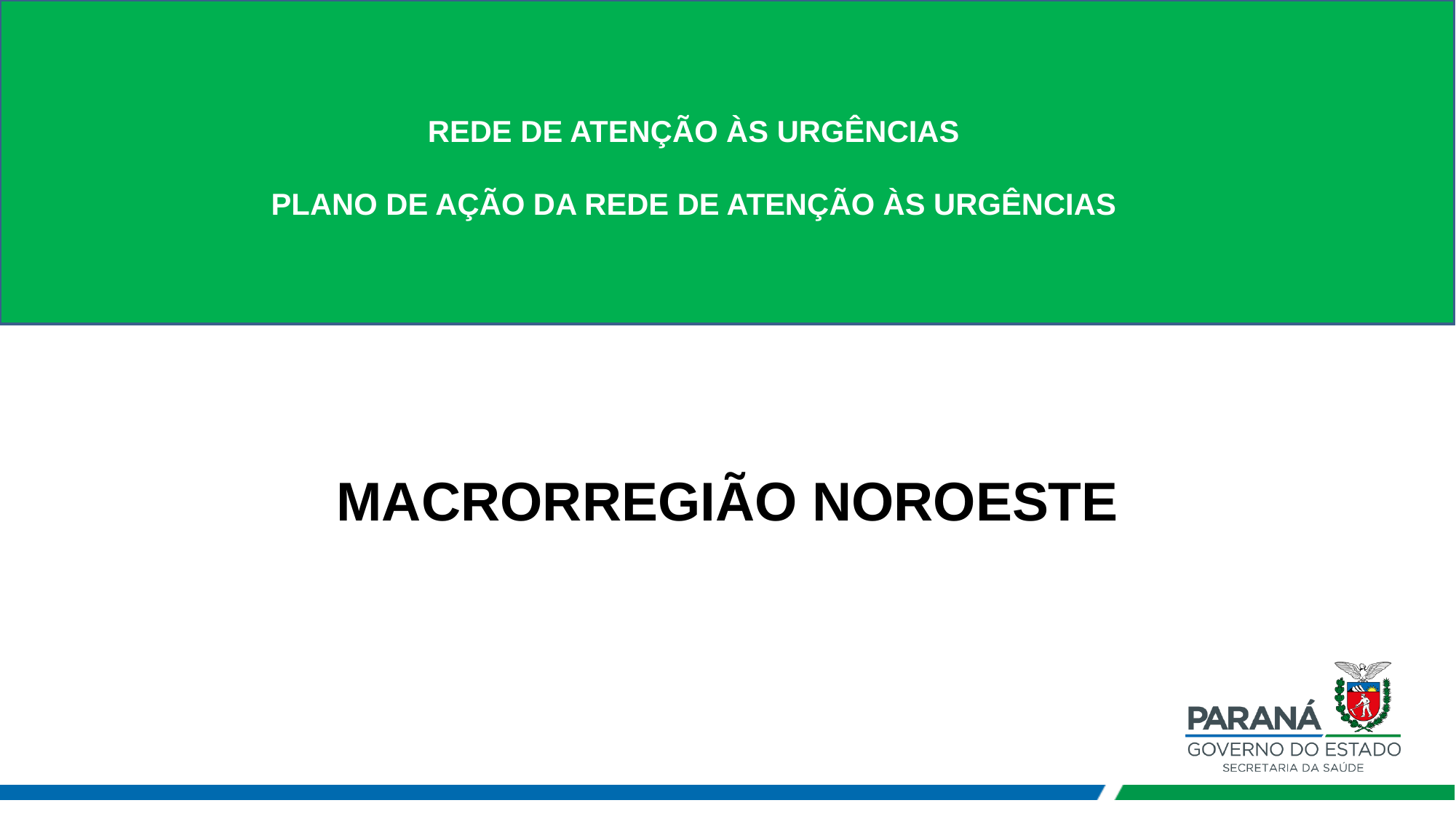

REDE DE ATENÇÃO ÀS URGÊNCIAS

PLANO DE AÇÃO DA REDE DE ATENÇÃO ÀS URGÊNCIAS

MACRORREGIÃO NOROESTE